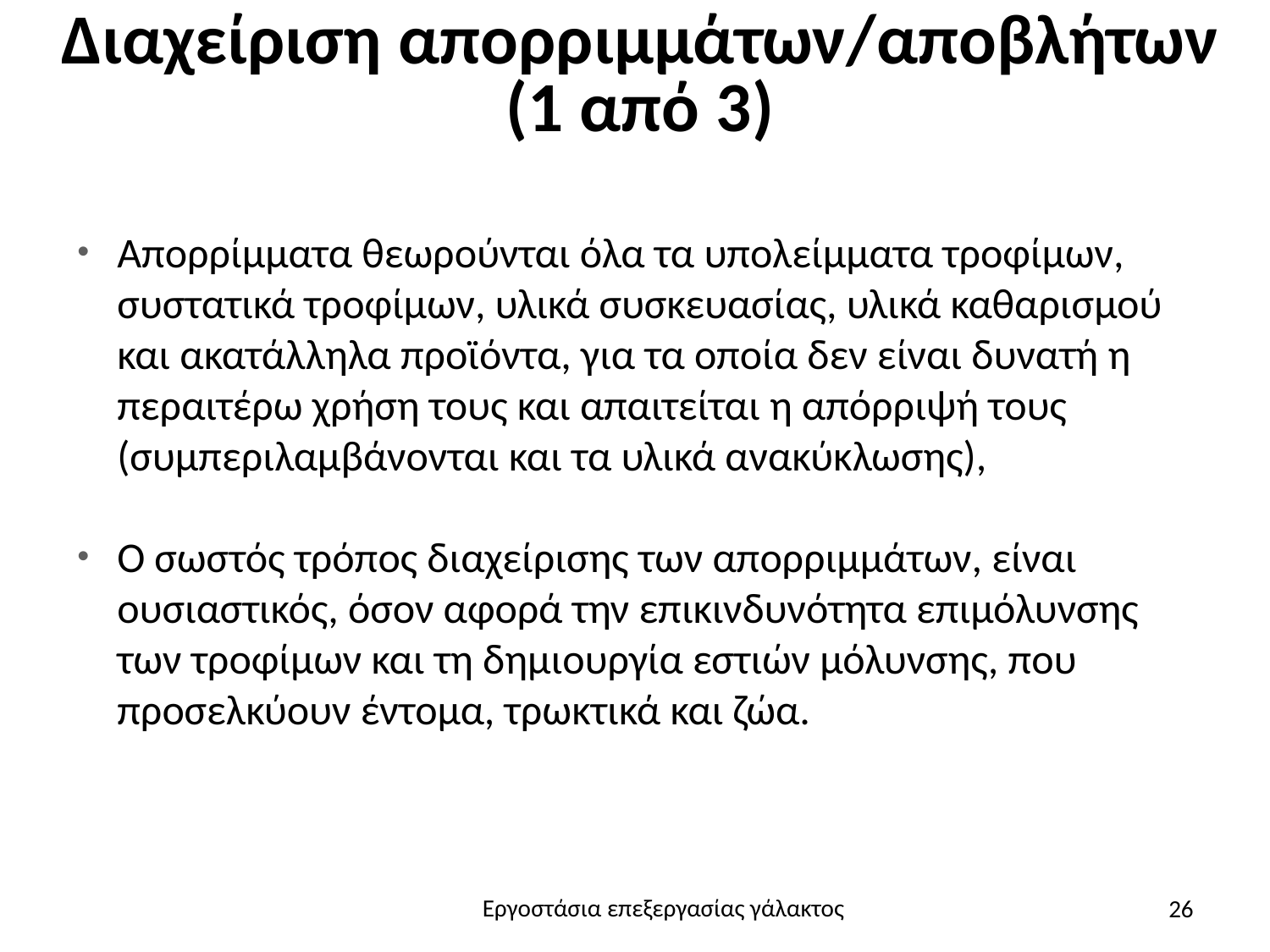

# Διαχείριση απορριμμάτων/αποβλήτων (1 από 3)
Απορρίμματα θεωρούνται όλα τα υπολείμματα τροφίμων, συστατικά τροφίμων, υλικά συσκευασίας, υλικά καθαρισμού και ακατάλληλα προϊόντα, για τα οποία δεν είναι δυνατή η περαιτέρω χρήση τους και απαιτείται η απόρριψή τους (συμπεριλαμβάνονται και τα υλικά ανακύκλωσης),

Ο σωστός τρόπος διαχείρισης των απορριμμάτων, είναι ουσιαστικός, όσον αφορά την επικινδυνότητα επιμόλυνσης των τροφίμων και τη δημιουργία εστιών μόλυνσης, που προσελκύουν έντομα, τρωκτικά και ζώα.
26
Εργοστάσια επεξεργασίας γάλακτος